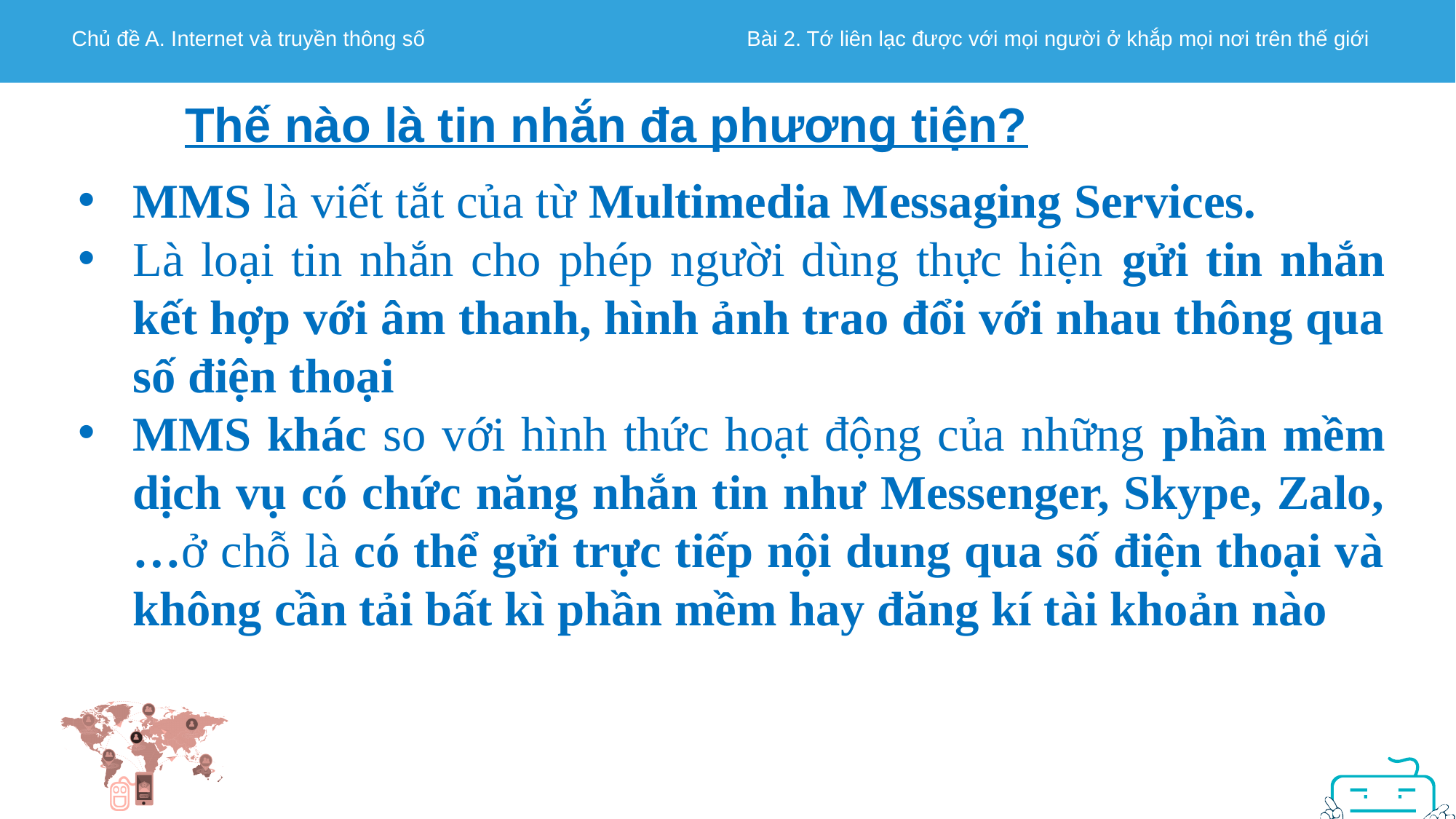

Thế nào là tin nhắn đa phương tiện?
MMS là viết tắt của từ Multimedia Messaging Services.
Là loại tin nhắn cho phép người dùng thực hiện gửi tin nhắn kết hợp với âm thanh, hình ảnh trao đổi với nhau thông qua số điện thoại
MMS khác so với hình thức hoạt động của những phần mềm dịch vụ có chức năng nhắn tin như Messenger, Skype, Zalo,…ở chỗ là có thể gửi trực tiếp nội dung qua số điện thoại và không cần tải bất kì phần mềm hay đăng kí tài khoản nào